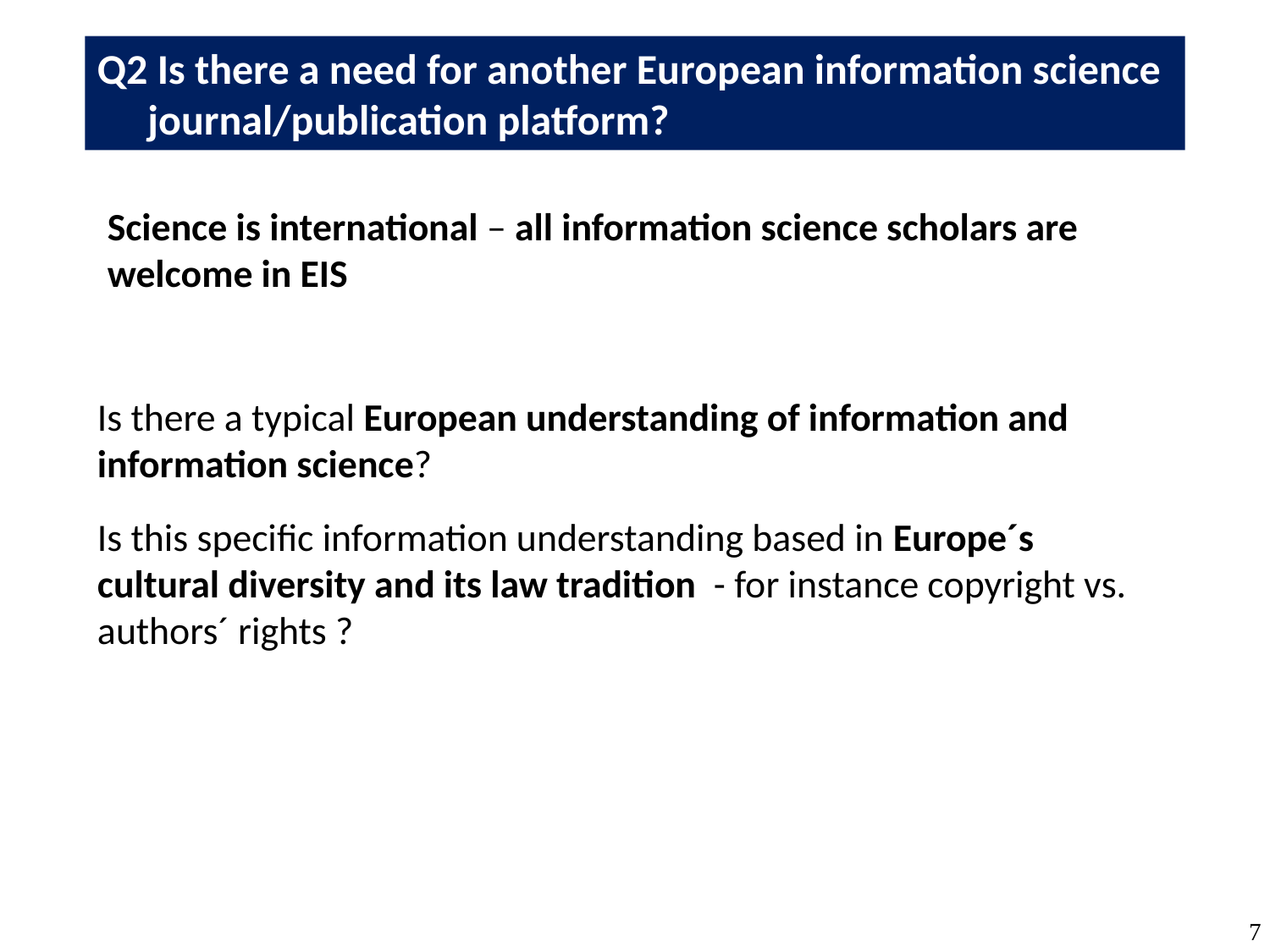

Q2 Is there a need for another European information science journal/publication platform?

Science is international – all information science scholars are welcome in EIS
Is there a typical European understanding of information and information science?
Is this specific information understanding based in Europe´s cultural diversity and its law tradition  - for instance copyright vs. authors´ rights ?